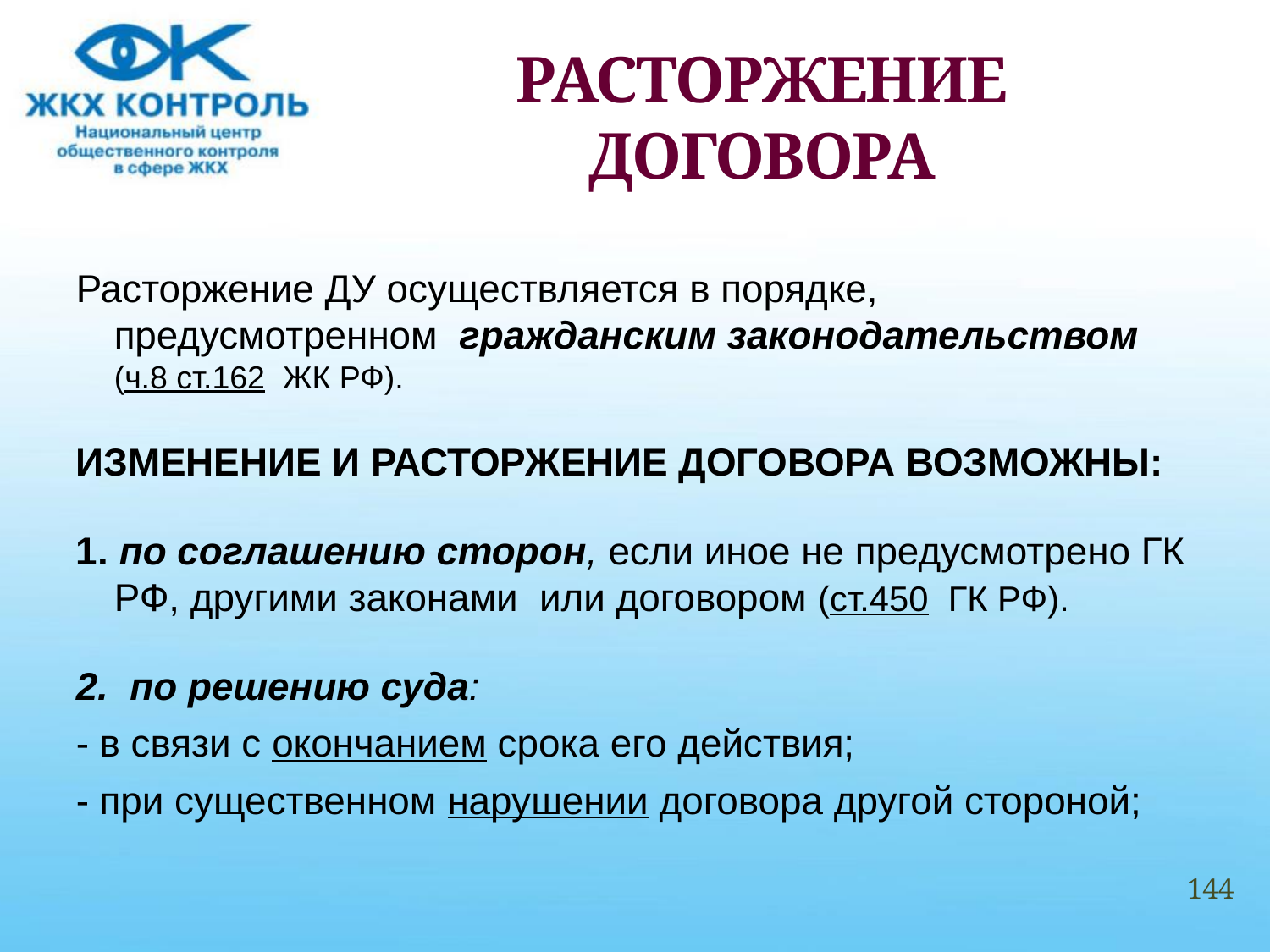

# РАСТОРЖЕНИЕ ДОГОВОРА
Расторжение ДУ осуществляется в порядке, предусмотренном  гражданским законодательством  (ч.8 ст.162  ЖК РФ).
ИЗМЕНЕНИЕ И РАСТОРЖЕНИЕ ДОГОВОРА ВОЗМОЖНЫ:
1. по соглашению сторон, если иное не предусмотрено ГК РФ, другими законами  или договором (ст.450  ГК РФ).
2.  по решению суда:
- в связи с окончанием срока его действия;
- при существенном нарушении договора другой стороной;

144